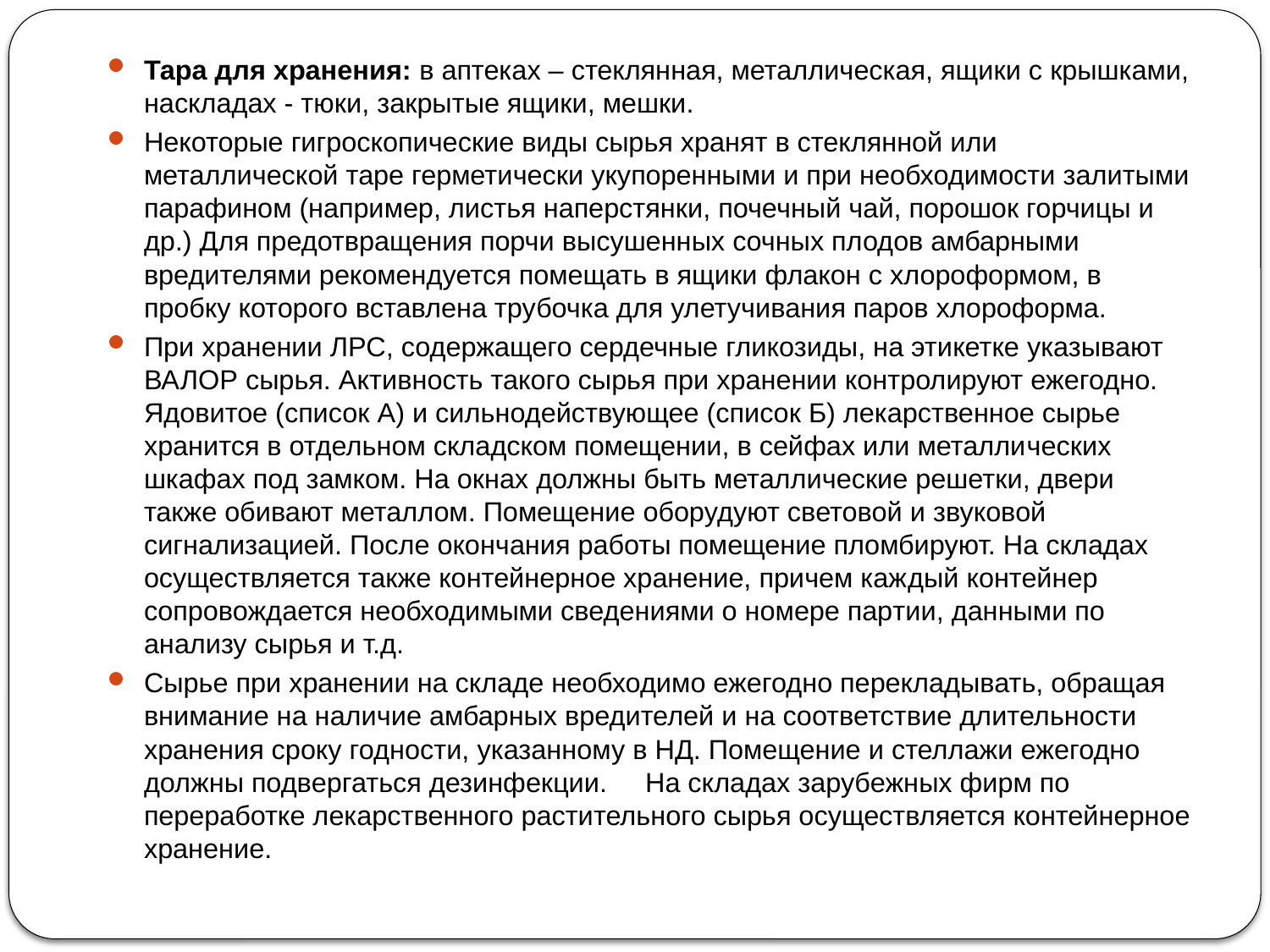

Тара для хранения: в аптеках – стеклянная, металлическая, ящики с крышками, наскладах - тюки, закрытые ящики, мешки.
Некоторые гигроскопические виды сырья хранят в стеклянной или металлической таре герметически укупоренными и при необходимости залитыми парафином (например, листья наперстянки, почечный чай, порошок горчицы и др.) Для предотвращения порчи высушенных сочных плодов амбарными вредителями рекомендуется помещать в ящики флакон с хлороформом, в пробку которого вставлена трубочка для улетучивания паров хлороформа.
При хранении ЛРС, содержащего сердечные гликозиды, на этикетке указывают ВАЛОР сырья. Активность такого сырья при хранении контролируют ежегодно. Ядовитое (список А) и сильнодействующее (список Б) лекарственное сырье хранится в отдельном складском помещении, в сейфах или металли­ческих шкафах под замком. На окнах должны быть металлические решетки, двери также обивают металлом. Помещение оборудуют световой и звуковой сигнализацией. После окончания работы помещение пломбируют. На складах осуществляется также контейнерное хранение, причем каж­дый контейнер сопровождается необходимыми сведениями о номере пар­тии, данными по анализу сырья и т.д.
Сырье при хранении на складе необходимо ежегодно перекладывать, обращая внимание на наличие амбарных вредителей и на соответствие длительности хранения сроку годности, указанному в НД. Помещение и стеллажи ежегодно должны подвергаться дезинфекции.     На складах зарубежных фирм по переработке лекарственного растительного сырья осуществляется контейнерное хранение.